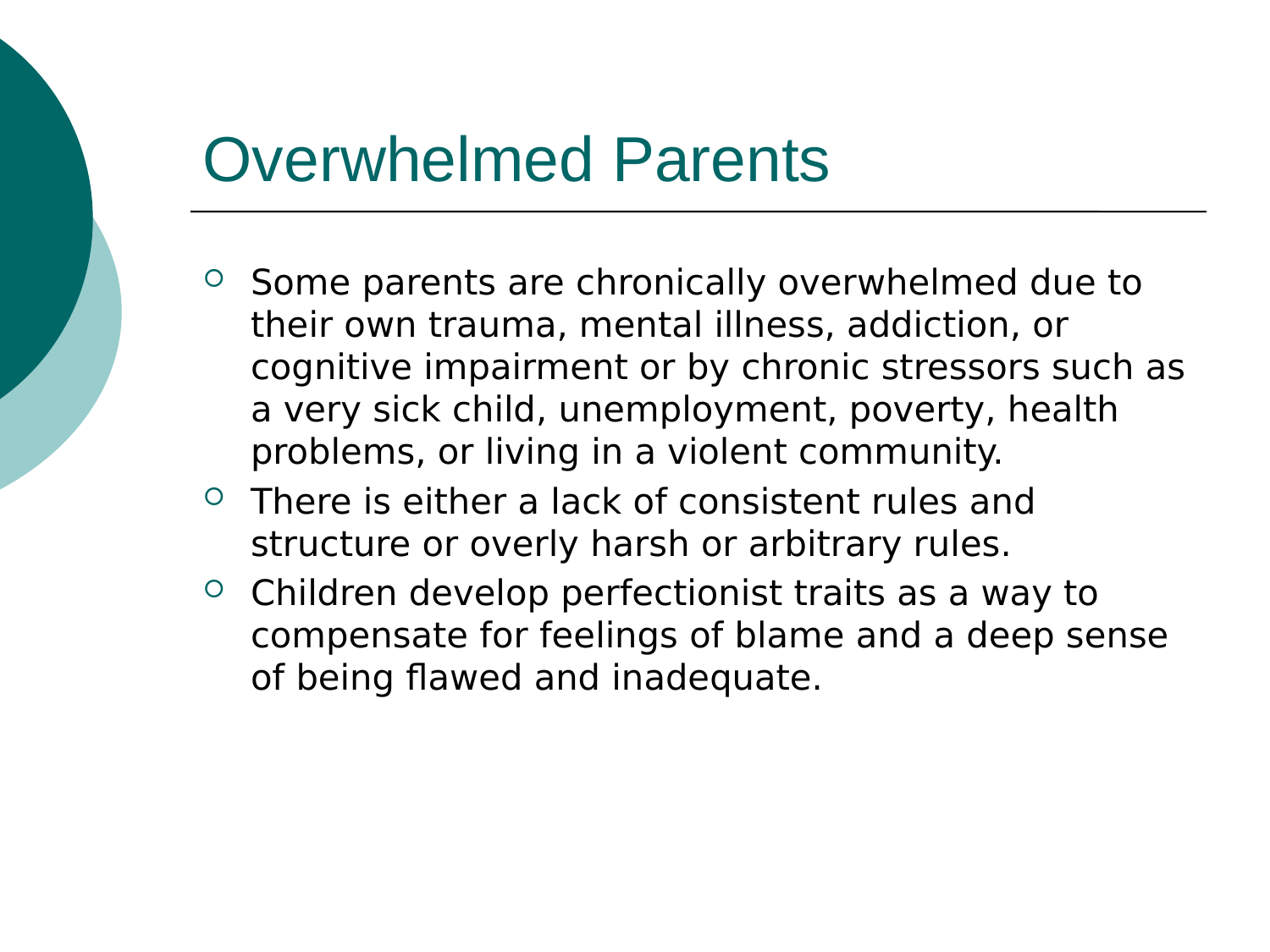

# Overwhelmed Parents
Some parents are chronically overwhelmed due to their own trauma, mental illness, addiction, or cognitive impairment or by chronic stressors such as a very sick child, unemployment, poverty, health problems, or living in a violent community.
There is either a lack of consistent rules and structure or overly harsh or arbitrary rules.
Children develop perfectionist traits as a way to compensate for feelings of blame and a deep sense of being flawed and inadequate.